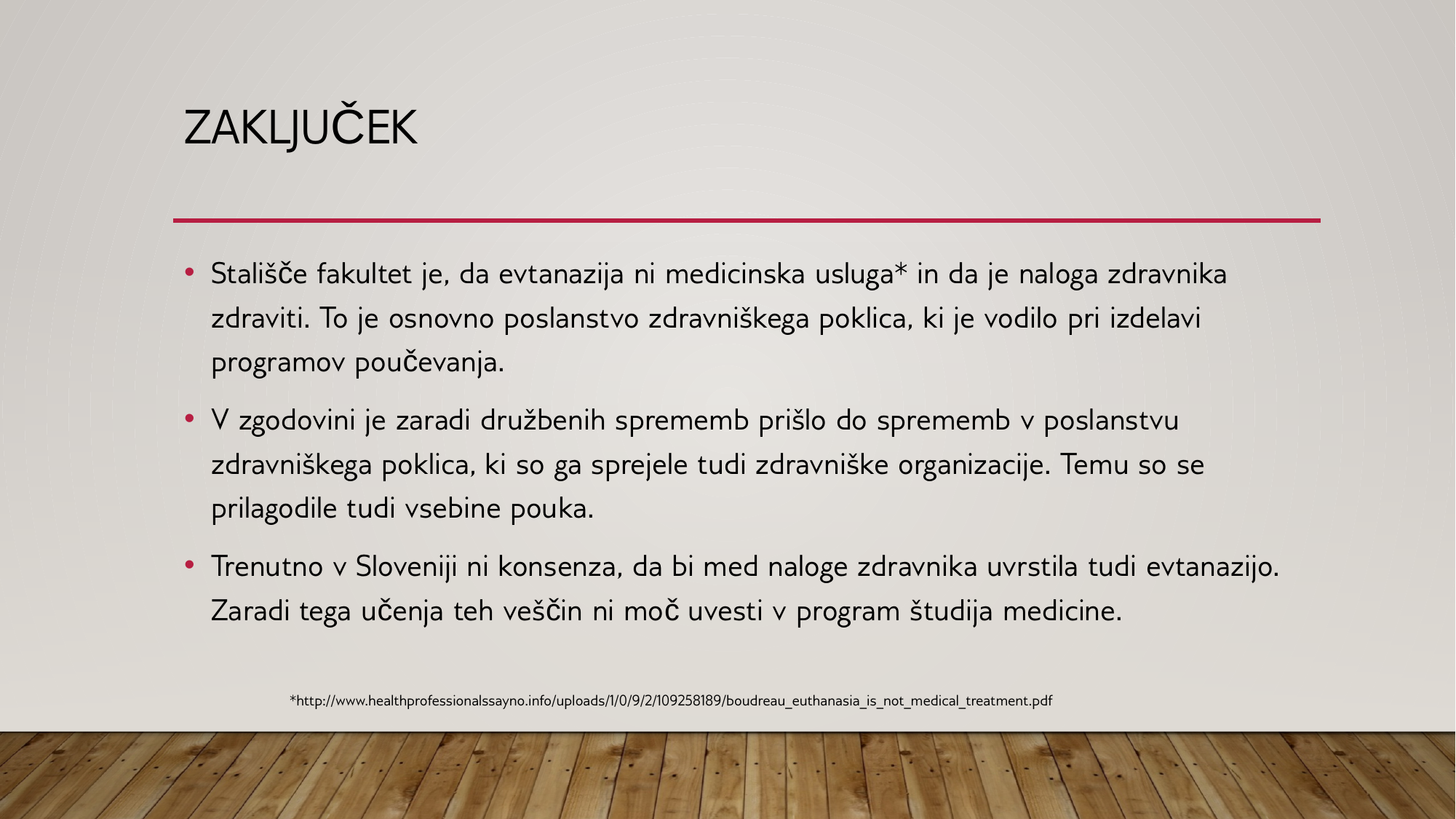

# ZAKLJUČEK
Stališče fakultet je, da evtanazija ni medicinska usluga* in da je naloga zdravnika zdraviti. To je osnovno poslanstvo zdravniškega poklica, ki je vodilo pri izdelavi programov poučevanja.
V zgodovini je zaradi družbenih sprememb prišlo do sprememb v poslanstvu zdravniškega poklica, ki so ga sprejele tudi zdravniške organizacije. Temu so se prilagodile tudi vsebine pouka.
Trenutno v Sloveniji ni konsenza, da bi med naloge zdravnika uvrstila tudi evtanazijo. Zaradi tega učenja teh veščin ni moč uvesti v program študija medicine.

*http://www.healthprofessionalssayno.info/uploads/1/0/9/2/109258189/boudreau_euthanasia_is_not_medical_treatment.pdf